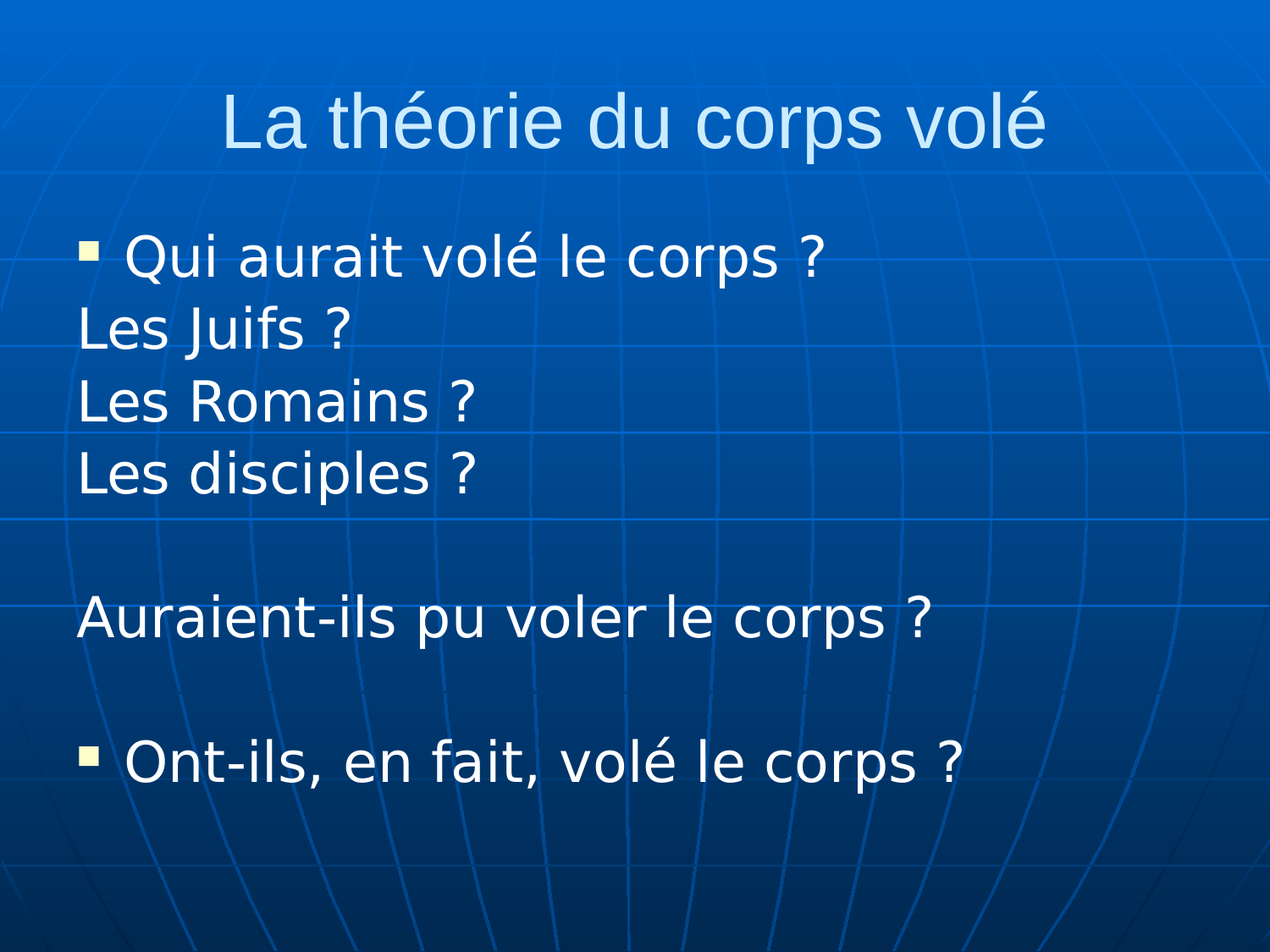

# La théorie du corps volé
Qui aurait volé le corps ?
Les Juifs ?
Les Romains ?
Les disciples ?

Auraient-ils pu voler le corps ?

Ont-ils, en fait, volé le corps ?